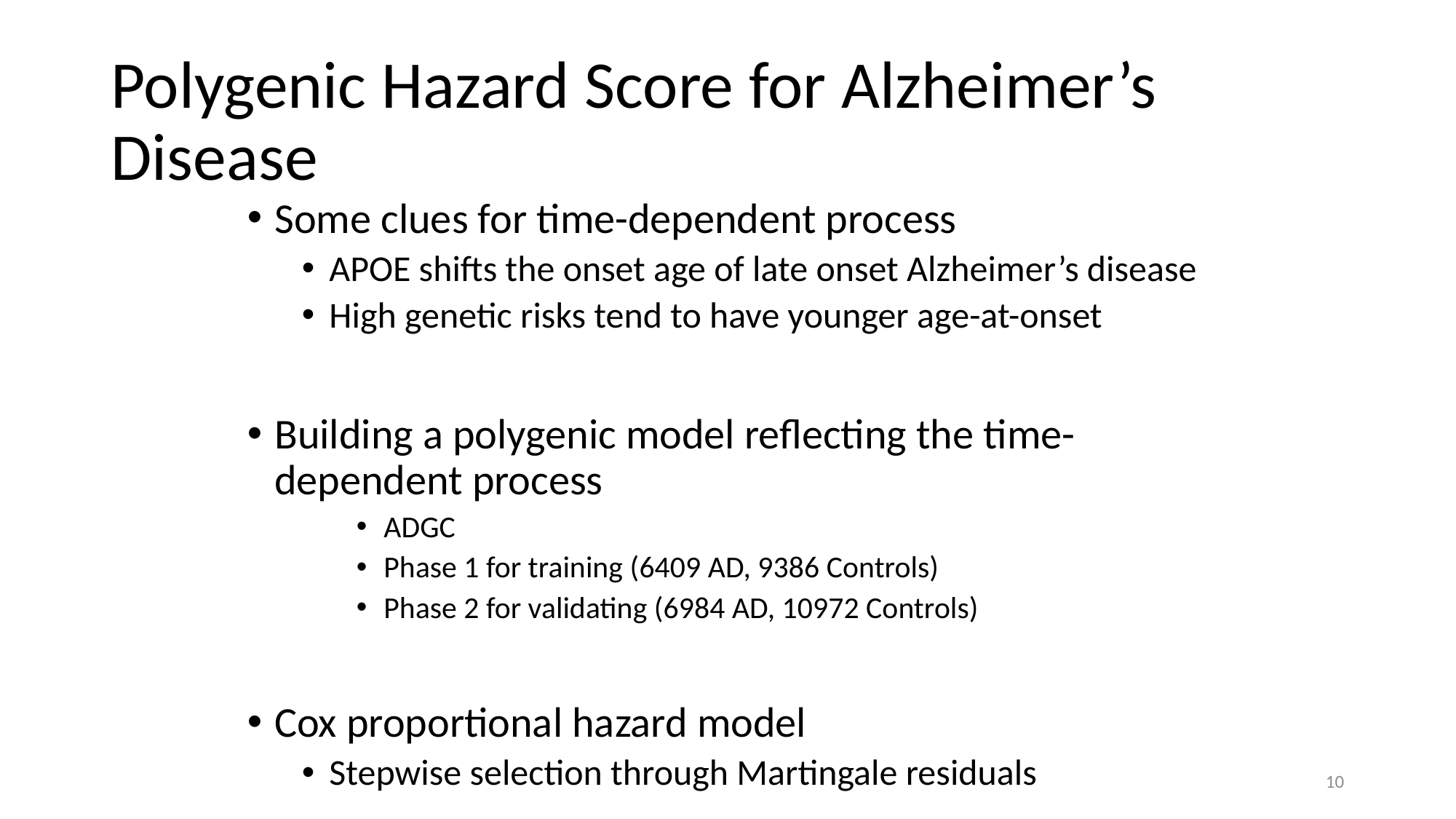

# Polygenic Hazard Score for Alzheimer’s Disease
Some clues for time-dependent process
APOE shifts the onset age of late onset Alzheimer’s disease
High genetic risks tend to have younger age-at-onset

Building a polygenic model reflecting the time-dependent process
ADGC
Phase 1 for training (6409 AD, 9386 Controls)
Phase 2 for validating (6984 AD, 10972 Controls)

Cox proportional hazard model
Stepwise selection through Martingale residuals
10